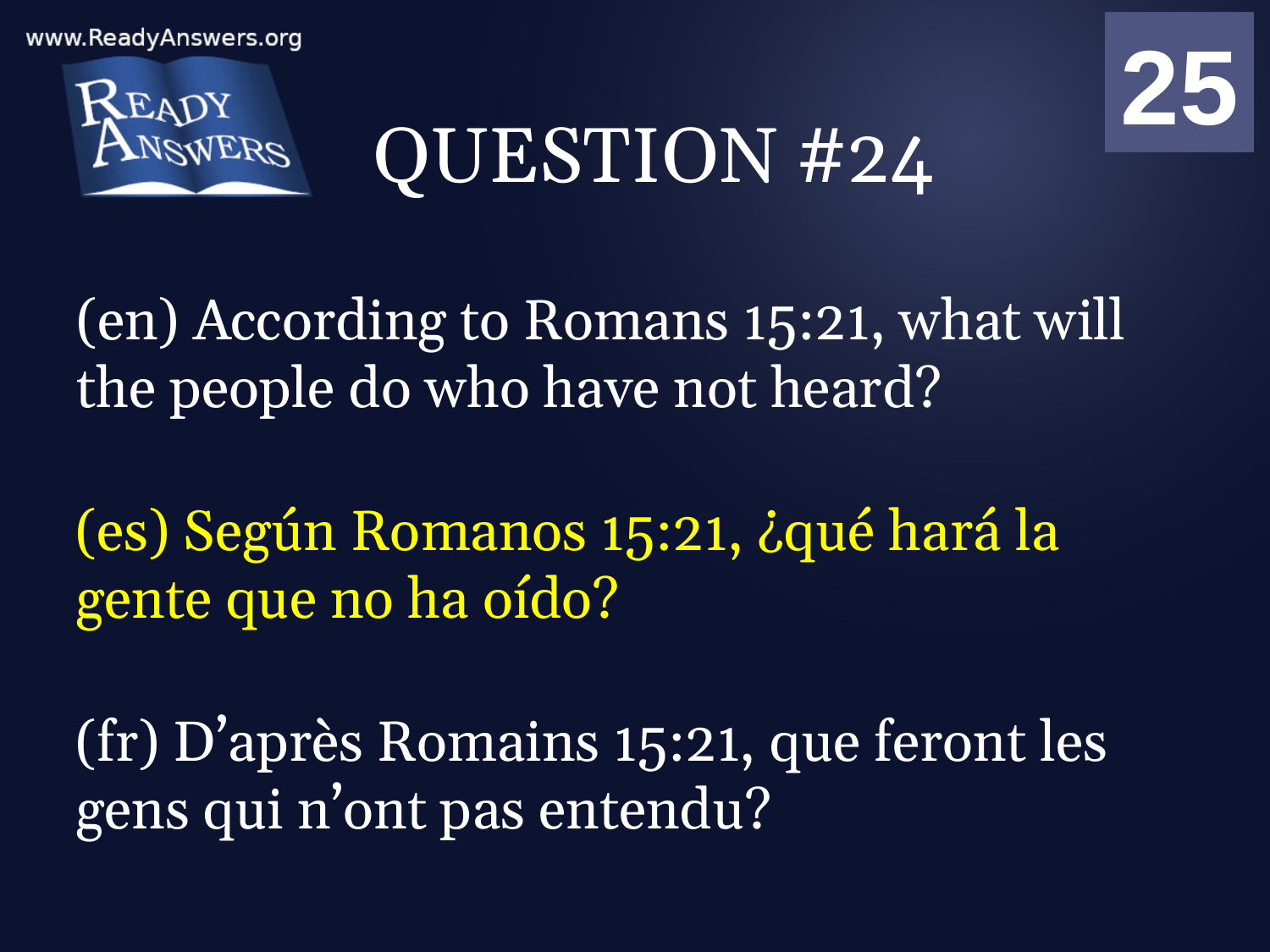

01
02
03
04
05
06
07
08
09
10
11
12
13
14
15
16
17
18
19
20
21
22
23
24
25
00
# QUESTION #24
(en) According to Romans 15:21, what will the people do who have not heard?
(es) Según Romanos 15:21, ¿qué hará la gente que no ha oído?
(fr) D’après Romains 15:21, que feront les gens qui n’ont pas entendu?